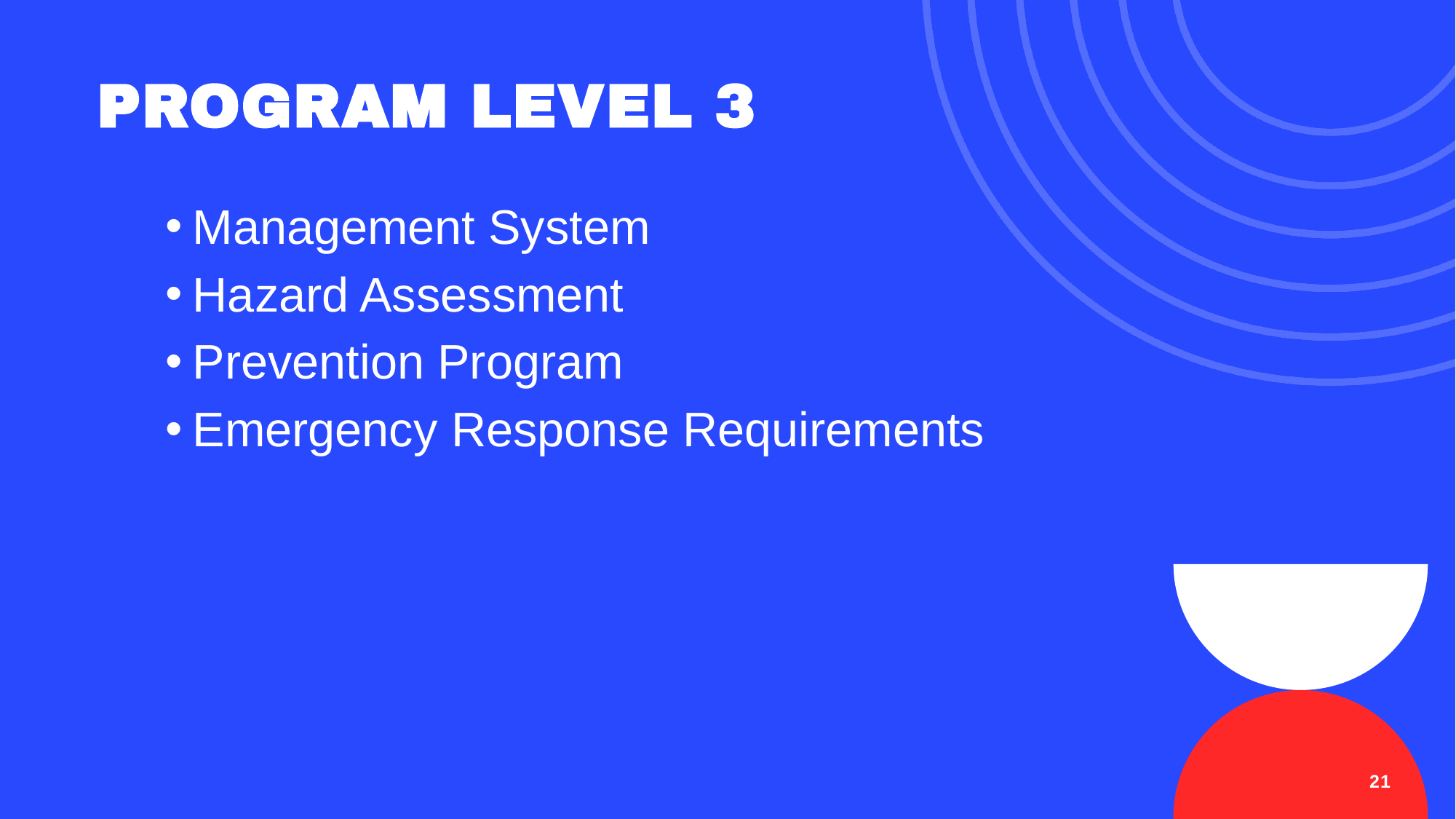

# PROGRAM LEVEL 3
Management System
Hazard Assessment
Prevention Program
Emergency Response Requirements
21